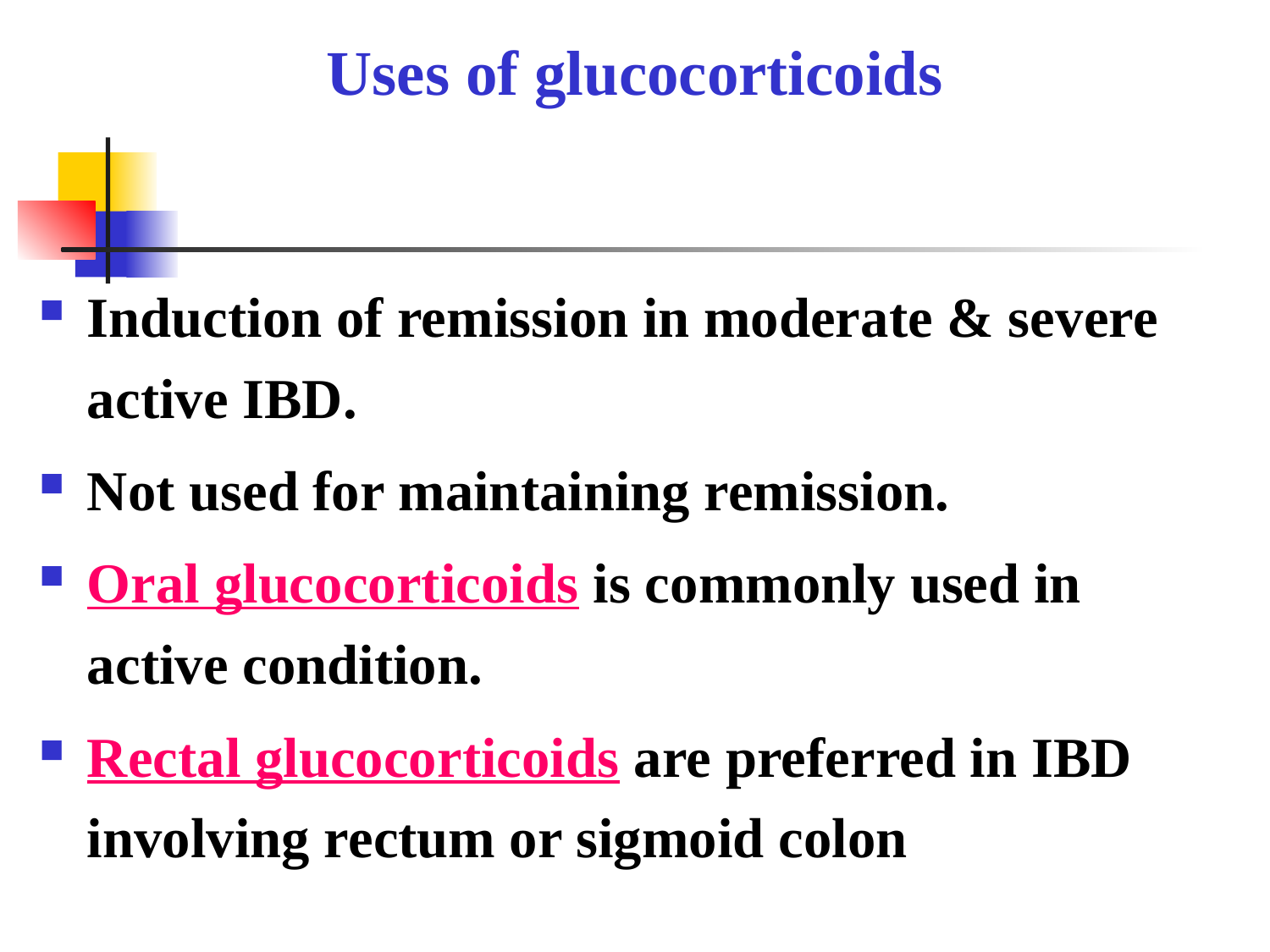

Uses of glucocorticoids

Induction of remission in moderate & severe active IBD.
Not used for maintaining remission.
Oral glucocorticoids is commonly used in active condition.
Rectal glucocorticoids are preferred in IBD involving rectum or sigmoid colon